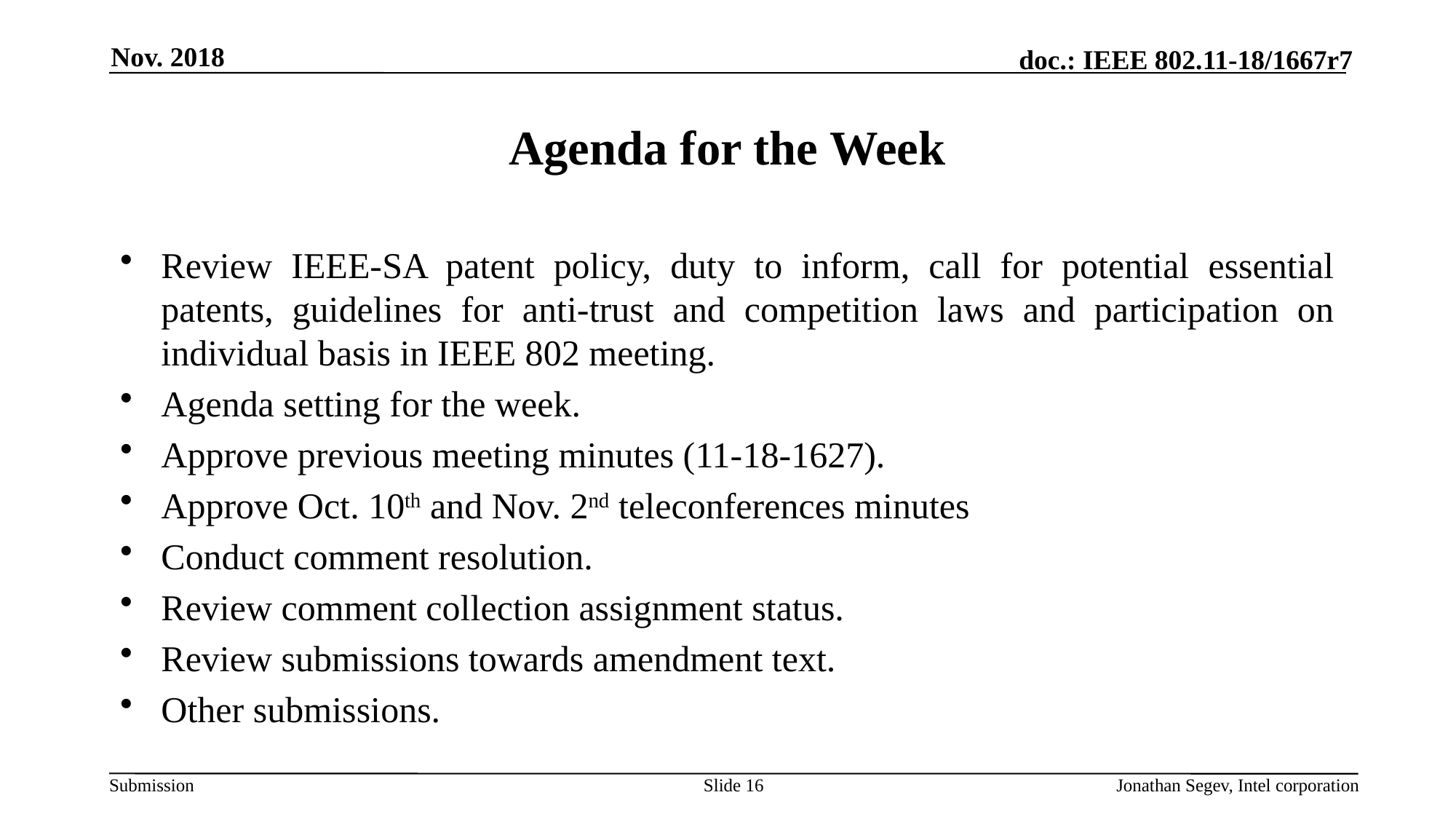

Nov. 2018
# Agenda for the Week
Review IEEE-SA patent policy, duty to inform, call for potential essential patents, guidelines for anti-trust and competition laws and participation on individual basis in IEEE 802 meeting.
Agenda setting for the week.
Approve previous meeting minutes (11-18-1627).
Approve Oct. 10th and Nov. 2nd teleconferences minutes
Conduct comment resolution.
Review comment collection assignment status.
Review submissions towards amendment text.
Other submissions.

Slide 16
Jonathan Segev, Intel corporation